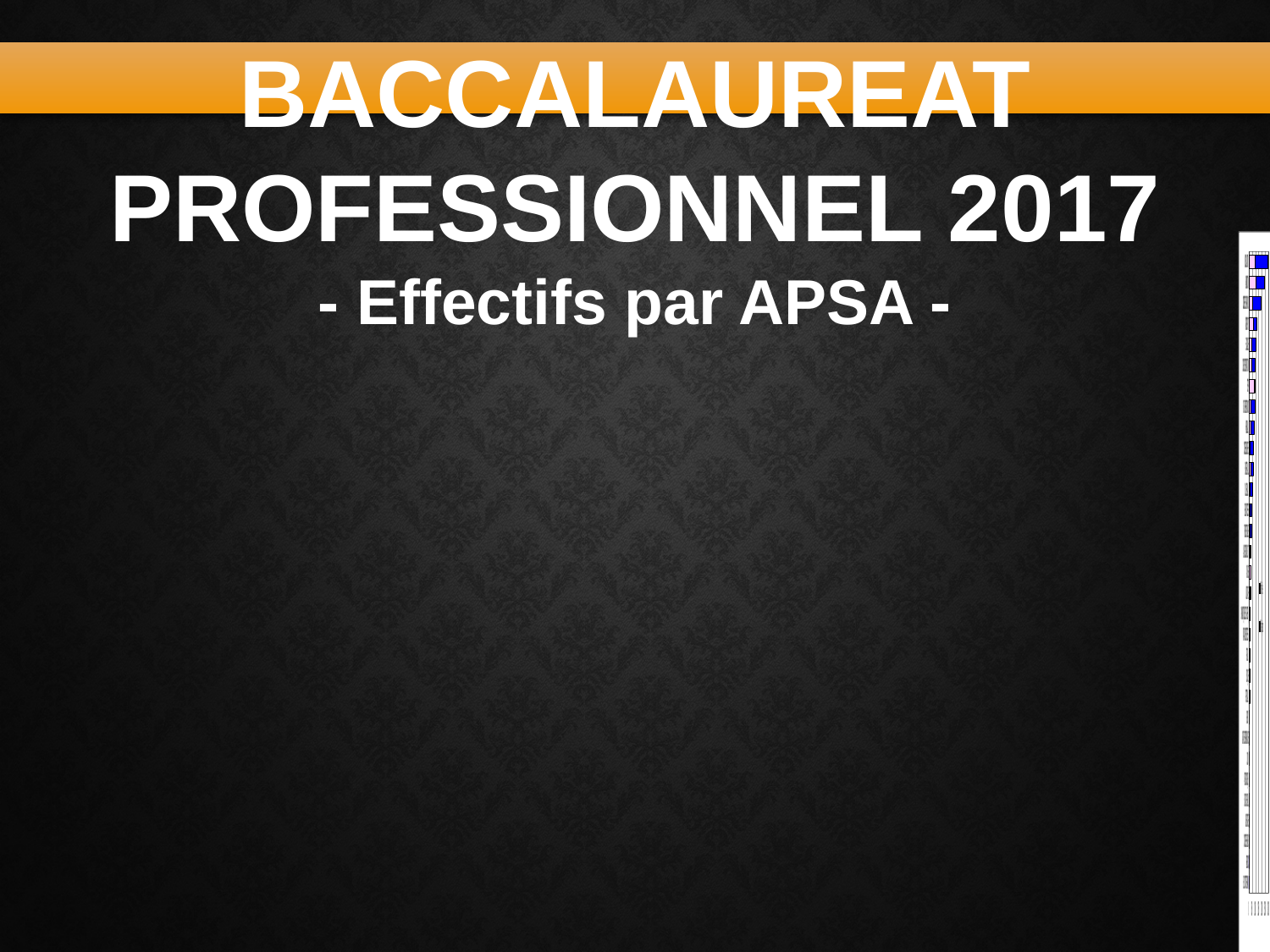

BACCALAUREAT PROFESSIONNEL 2017
- Effectifs par APSA -

### Chart

| Category |  |  |
|---|---|---|
| VELO TOUT TERRAIN | 0.0 | 0.0 |
| AEROBIC | 0.0 | 0.0 |
| COURSE DE HAIES | 6.0 | 13.0 |
| SAUVETAGE | 7.0 | 33.0 |
| SAUT DE CHEVAL | 2.0 | 43.0 |
| ARTS DU CIRQUE | 44.0 | 16.0 |
| JUDO | 17.0 | 44.0 |
| SAVATE BOXE FRANCAISE | 23.0 | 48.0 |
| RUGBY | 26.0 | 62.0 |
| FOOTBALL | 9.0 | 115.0 |
| DISQUE | 60.0 | 82.0 |
| FUTSAL | 16.0 | 131.0 |
| NATATION DE VITESSE | 84.0 | 83.0 |
| GYMNASTIQUE (SOL ET AGRES) | 129.0 | 53.0 |
| ULTIMATE | 110.0 | 143.0 |
| DANSE | 256.0 | 28.0 |
| LANCER DU JAVELOT | 112.0 | 225.0 |
| TENNIS DE TABLE | 142.0 | 243.0 |
| RELAIS VITESSE | 135.0 | 251.0 |
| VOLLEY-BALL | 109.0 | 392.0 |
| BASKET-BALL | 339.0 | 295.0 |
| COURSE EN DUREE | 225.0 | 431.0 |
| HANDBALL | 347.0 | 494.0 |
| SAUT EN PENTABOND | 319.0 | 561.0 |
| STEP | 756.0 | 146.0 |
| COURSE D'ORIENTATION | 384.0 | 556.0 |
| ESCALADE | 425.0 | 592.0 |
| ACROSPORT | 724.0 | 472.0 |
| COURSE DE DEMI-FOND | 497.0 | 1268.0 |
| BADMINTON | 1074.0 | 1244.0 |
| MUSCULATION | 898.0 | 2004.0 |